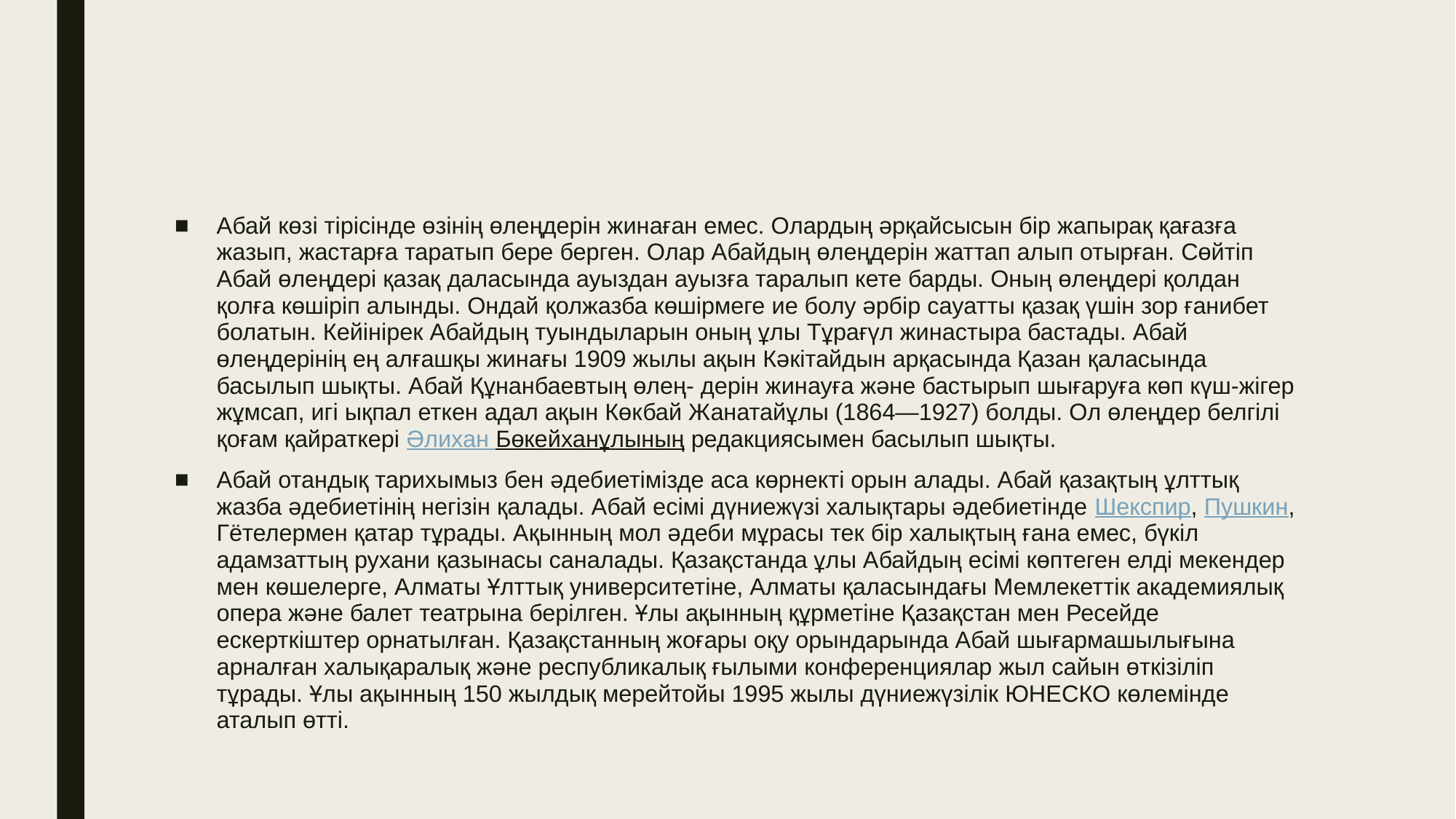

#
Абай көзі тірісінде өзінің өлеңдерін жинаған емес. Олардың әрқайсысын бір жапырақ қағазға жазып, жастарға таратып бере берген. Олар Абайдың өлеңдерін жаттап алып отырған. Сөйтіп Абай өлеңдері қазақ даласында ауыздан ауызға таралып кете барды. Оның өлеңдері қолдан қолға көшіріп алынды. Ондай қолжазба көшірмеге ие болу әрбір сауатты қазақ үшін зор ғанибет болатын. Кейінірек Абайдың туындыларын оның ұлы Тұрағүл жинастыра бастады. Абай өлеңдерінің ең алғашқы жинағы 1909 жылы ақын Кәкітайдын арқасында Қазан қаласында басылып шықты. Абай Құнанбаевтың өлең- дерін жинауға және бастырып шығаруға көп күш-жігер жұмсап, игі ықпал еткен адал ақын Көкбай Жанатайұлы (1864—1927) болды. Ол өлеңдер белгілі қоғам қайраткері Әлихан Бөкейханұлының редакциясымен басылып шықты.
Абай отандық тарихымыз бен әдебиетімізде аса көрнекті орын алады. Абай қазақтың ұлттық жазба әдебиетінің негізін қалады. Абай есімі дүниежүзі халықтары әдебиетінде Шекспир, Пушкин, Гётелермен қатар тұрады. Ақынның мол әдеби мұрасы тек бір халықтың ғана емес, бүкіл адамзаттың рухани қазынасы саналады. Қазақстанда ұлы Абайдың есімі көптеген елді мекендер мен көшелерге, Алматы Ұлттық университетіне, Алматы қаласындағы Мемлекеттік академиялық опера және балет театрына берілген. Ұлы ақынның құрметіне Қазақстан мен Ресейде ескерткіштер орнатылған. Қазақстанның жоғары оқу орындарында Абай шығармашылығына арналған халықаралық және республикалық ғылыми конференциялар жыл сайын өткізіліп тұрады. Ұлы ақынның 150 жылдық мерейтойы 1995 жылы дүниежүзілік ЮНЕСКО көлемінде аталып өтті.